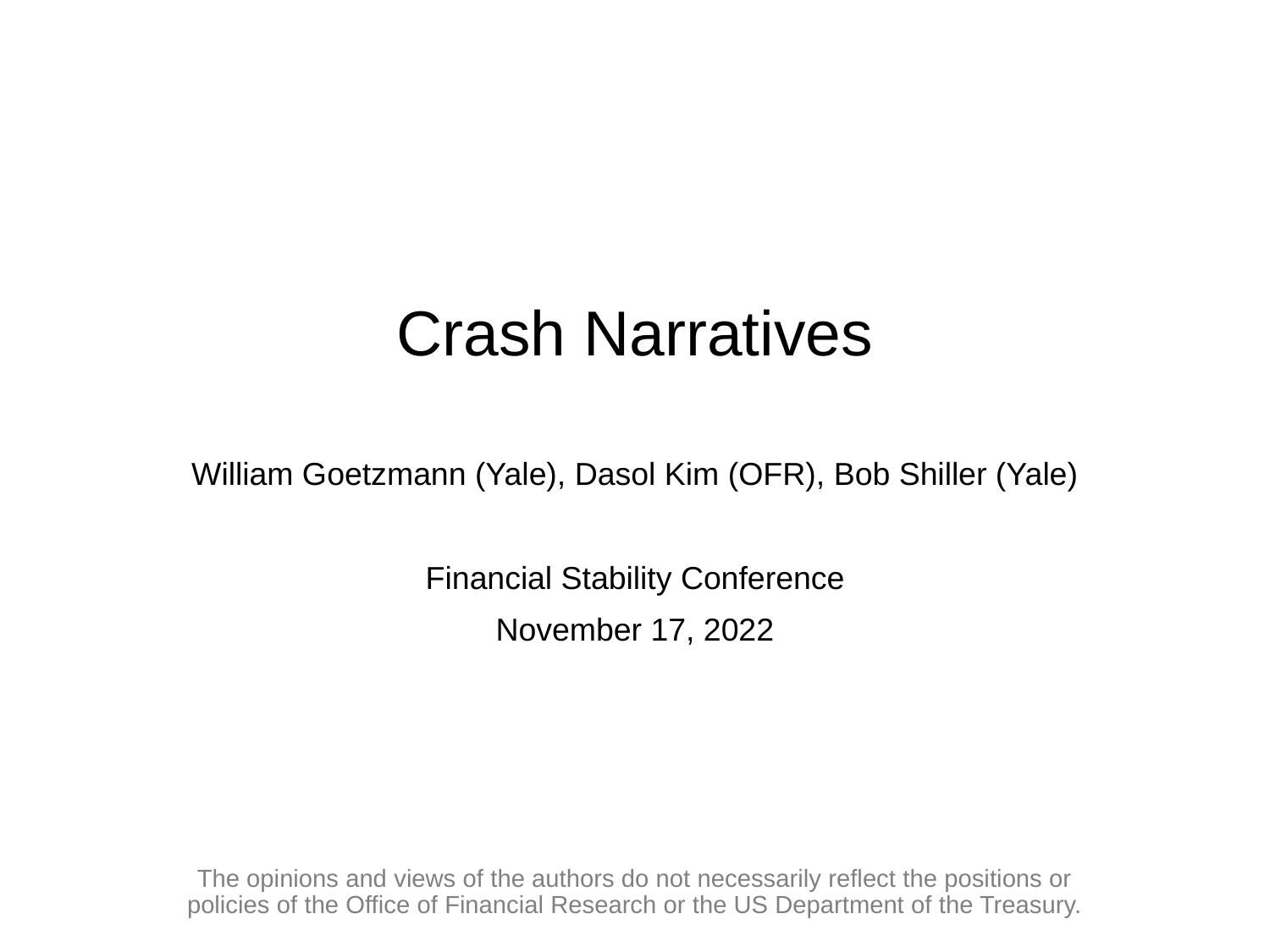

# Crash Narratives
William Goetzmann (Yale), Dasol Kim (OFR), Bob Shiller (Yale)

Financial Stability Conference
November 17, 2022

The opinions and views of the authors do not necessarily reflect the positions or policies of the Office of Financial Research or the US Department of the Treasury.